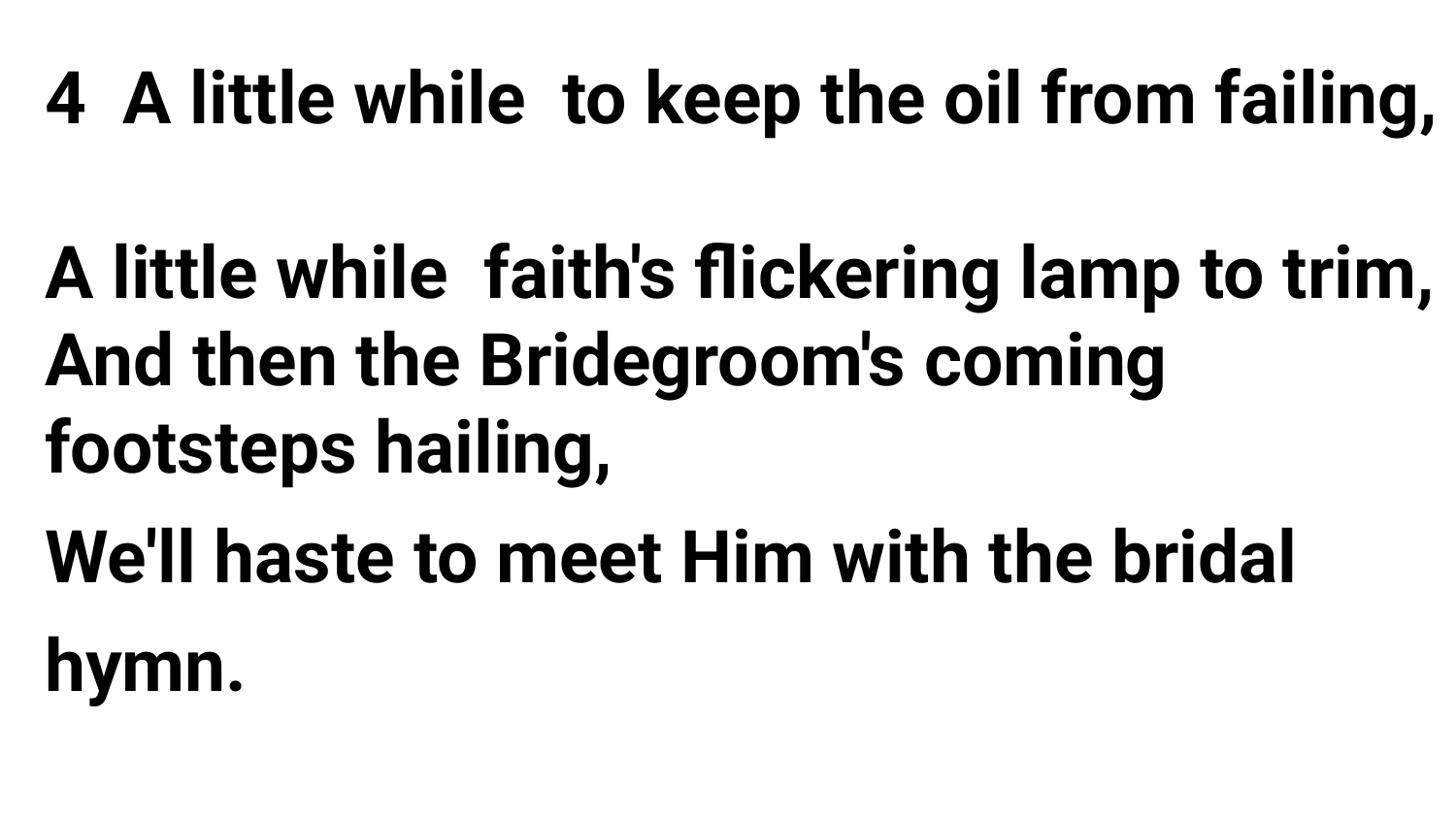

4  A little while  to keep the oil from failing,
A little while  faith's flickering lamp to trim,
And then the Bridegroom's coming footsteps hailing,
We'll haste to meet Him with the bridal hymn.